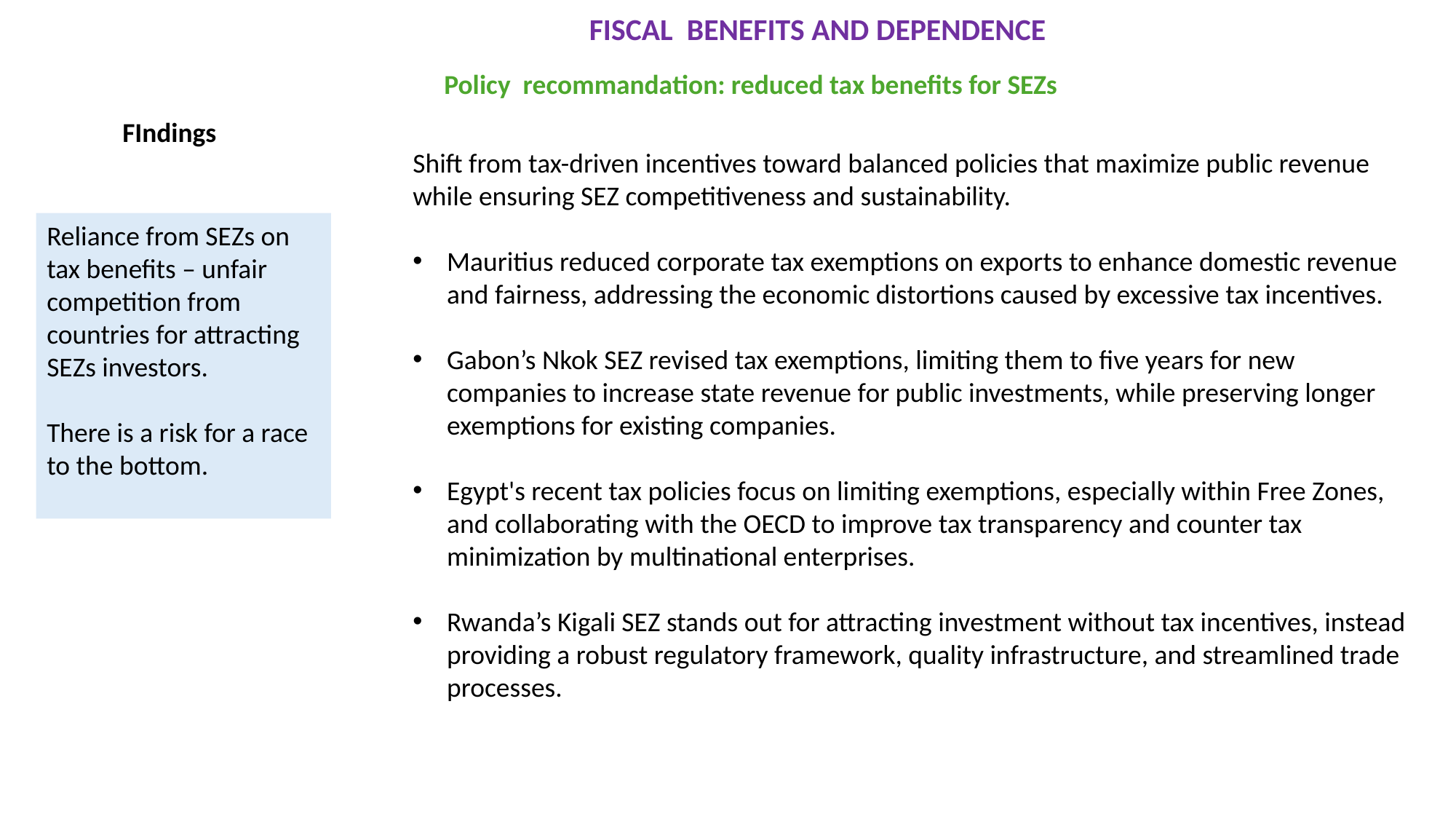

# FISCAL  BENEFITS AND DEPENDENCE
Policy  recommandation: reduced tax benefits for SEZs
FIndings
Shift from tax-driven incentives toward balanced policies that maximize public revenue while ensuring SEZ competitiveness and sustainability.

Mauritius reduced corporate tax exemptions on exports to enhance domestic revenue and fairness, addressing the economic distortions caused by excessive tax incentives.

Gabon’s Nkok SEZ revised tax exemptions, limiting them to five years for new companies to increase state revenue for public investments, while preserving longer exemptions for existing companies.

Egypt's recent tax policies focus on limiting exemptions, especially within Free Zones, and collaborating with the OECD to improve tax transparency and counter tax minimization by multinational enterprises.

Rwanda’s Kigali SEZ stands out for attracting investment without tax incentives, instead providing a robust regulatory framework, quality infrastructure, and streamlined trade processes.

Reliance from SEZs on tax benefits – unfair competition from countries for attracting SEZs investors.

There is a risk for a race to the bottom.